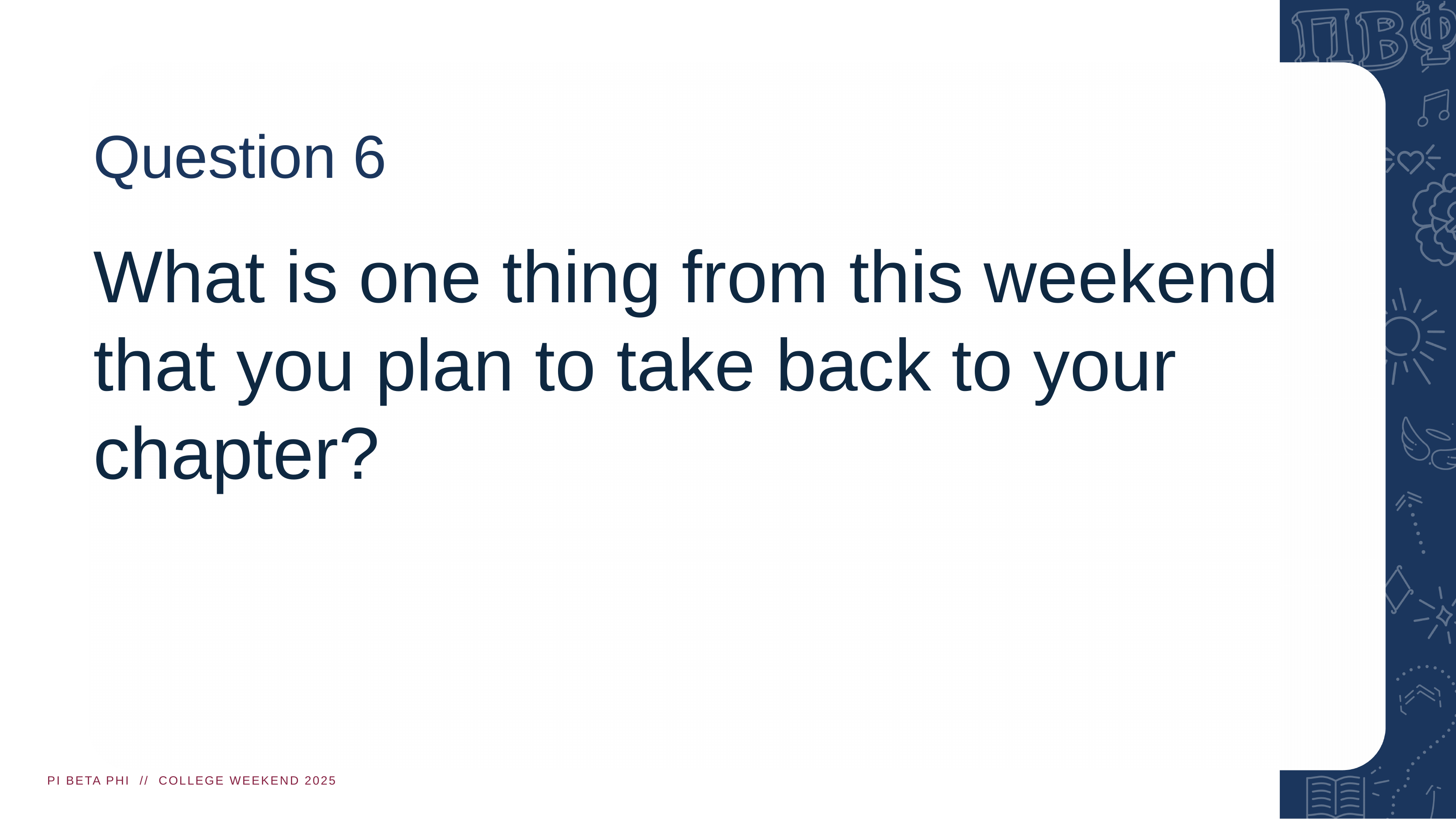

# Question 6
What is one thing from this weekend that you plan to take back to your chapter?